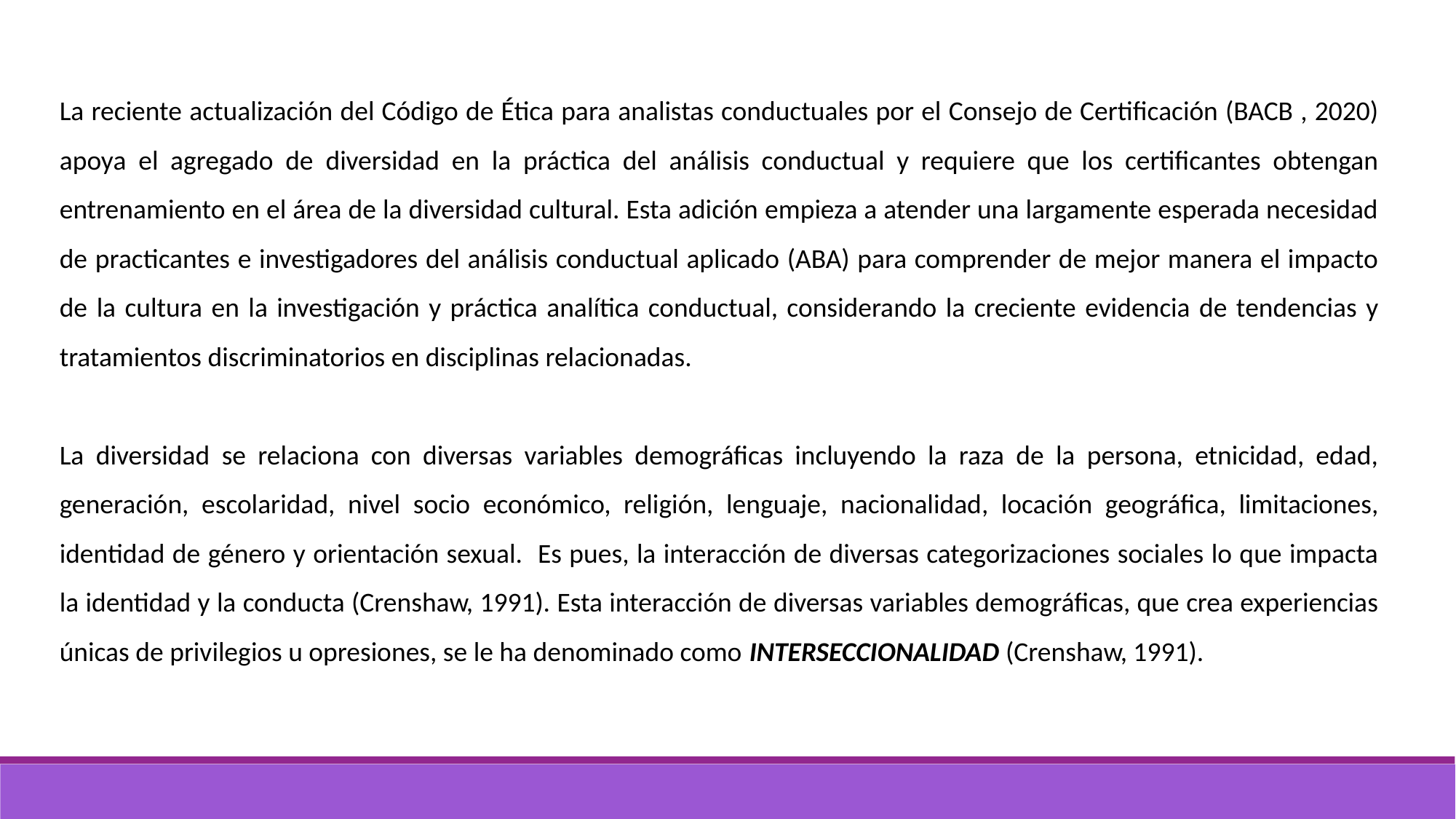

La reciente actualización del Código de Ética para analistas conductuales por el Consejo de Certificación (BACB , 2020) apoya el agregado de diversidad en la práctica del análisis conductual y requiere que los certificantes obtengan entrenamiento en el área de la diversidad cultural. Esta adición empieza a atender una largamente esperada necesidad de practicantes e investigadores del análisis conductual aplicado (ABA) para comprender de mejor manera el impacto de la cultura en la investigación y práctica analítica conductual, considerando la creciente evidencia de tendencias y tratamientos discriminatorios en disciplinas relacionadas.

La diversidad se relaciona con diversas variables demográficas incluyendo la raza de la persona, etnicidad, edad, generación, escolaridad, nivel socio económico, religión, lenguaje, nacionalidad, locación geográfica, limitaciones, identidad de género y orientación sexual.  Es pues, la interacción de diversas categorizaciones sociales lo que impacta la identidad y la conducta (Crenshaw, 1991). Esta interacción de diversas variables demográficas, que crea experiencias únicas de privilegios u opresiones, se le ha denominado como INTERSECCIONALIDAD (Crenshaw, 1991).